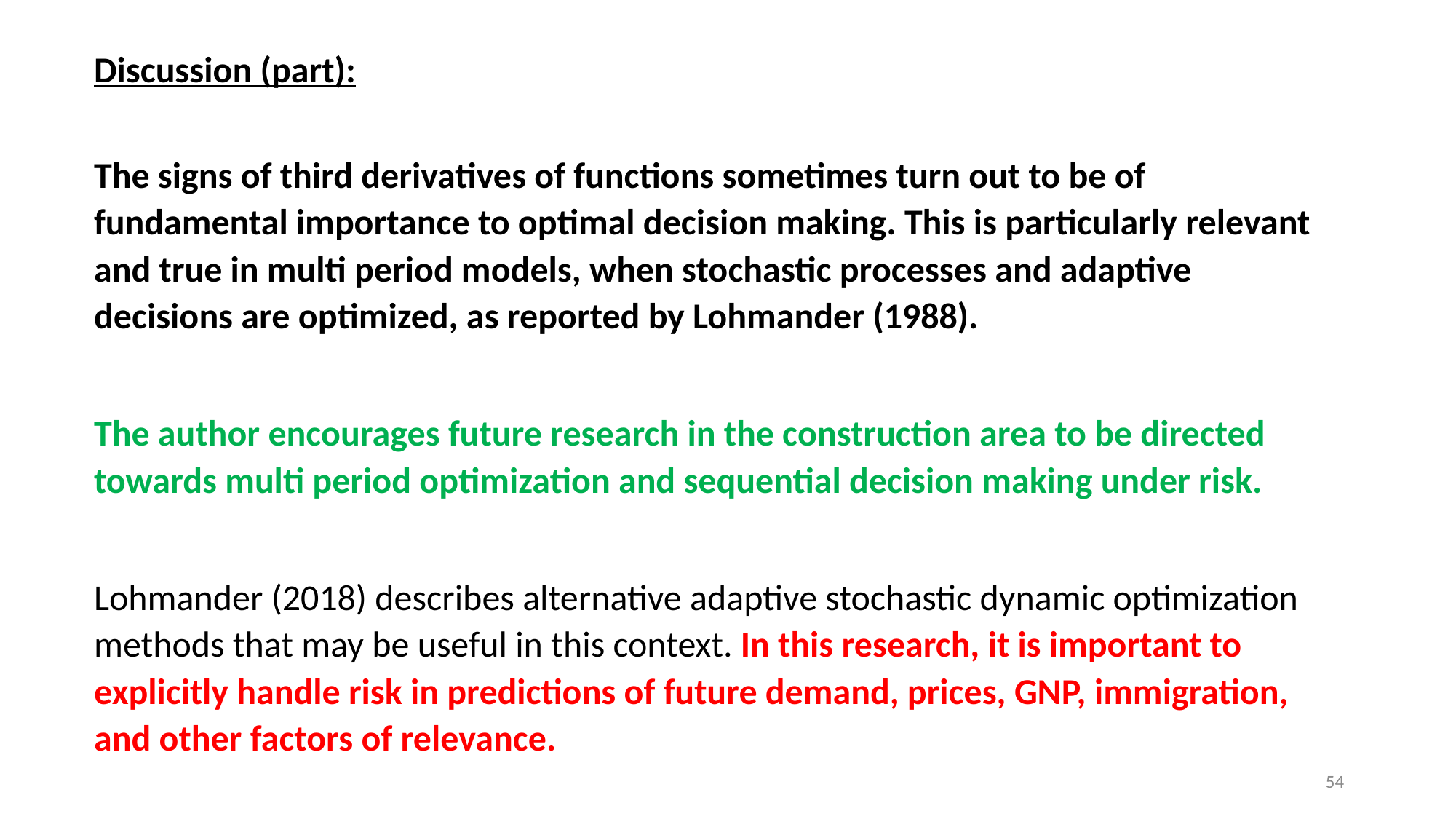

Discussion (part):

The signs of third derivatives of functions sometimes turn out to be of fundamental importance to optimal decision making. This is particularly relevant and true in multi period models, when stochastic processes and adaptive decisions are optimized, as reported by Lohmander (1988).

The author encourages future research in the construction area to be directed towards multi period optimization and sequential decision making under risk.

Lohmander (2018) describes alternative adaptive stochastic dynamic optimization methods that may be useful in this context. In this research, it is important to explicitly handle risk in predictions of future demand, prices, GNP, immigration, and other factors of relevance.
54